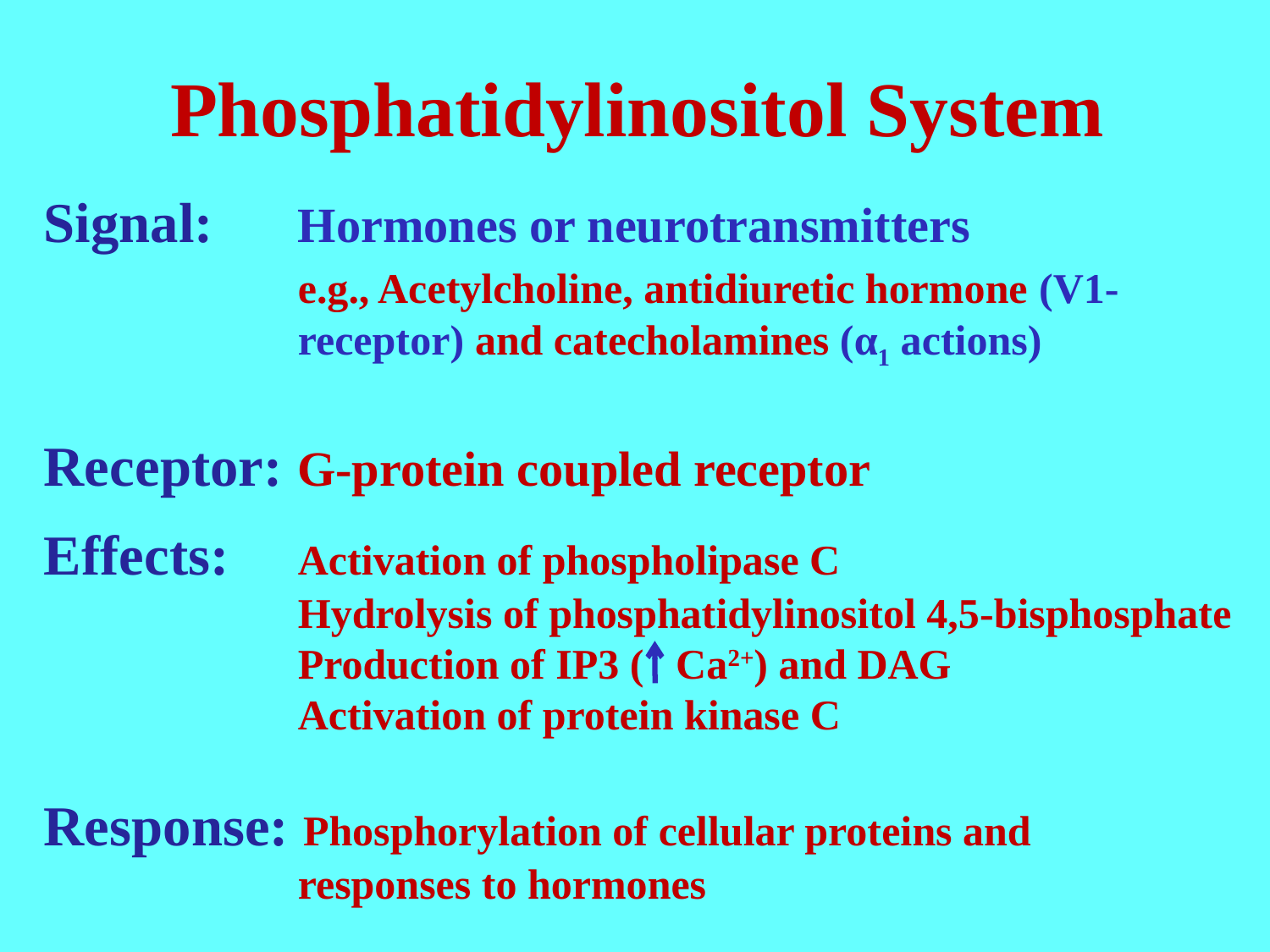

Phosphatidylinositol System
Signal: 	Hormones or neurotransmitters
		e.g., Acetylcholine, antidiuretic hormone (V1-			receptor) and catecholamines (α1 actions)
Receptor: G-protein coupled receptor
Effects: 	Activation of phospholipase C
		Hydrolysis of phosphatidylinositol 4,5-bisphosphate
		Production of IP3 (   Ca2+) and DAG
		Activation of protein kinase C

Response: Phosphorylation of cellular proteins and 				responses to hormones